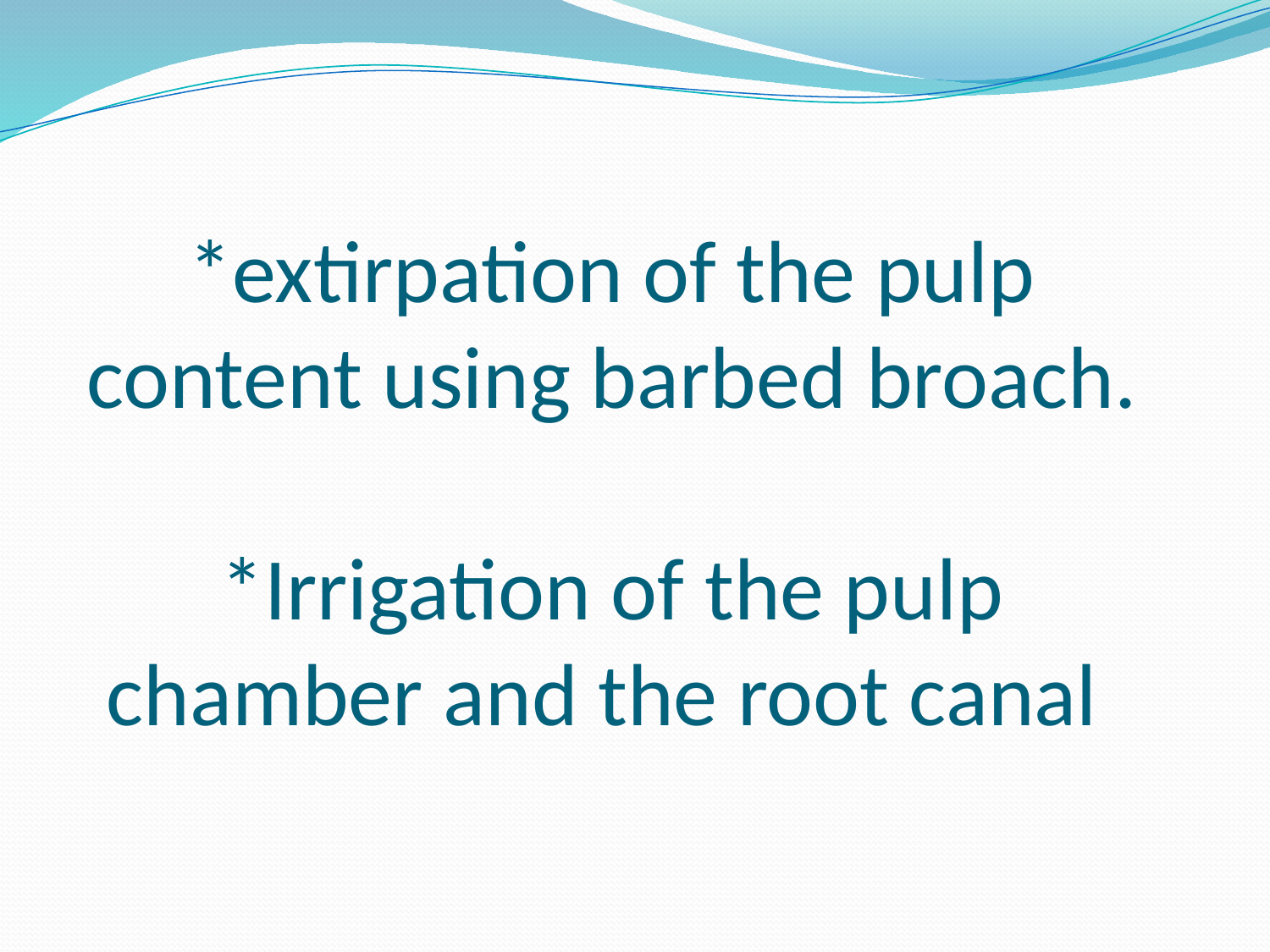

# *extirpation of the pulp content using barbed broach. *Irrigation of the pulp chamber and the root canal